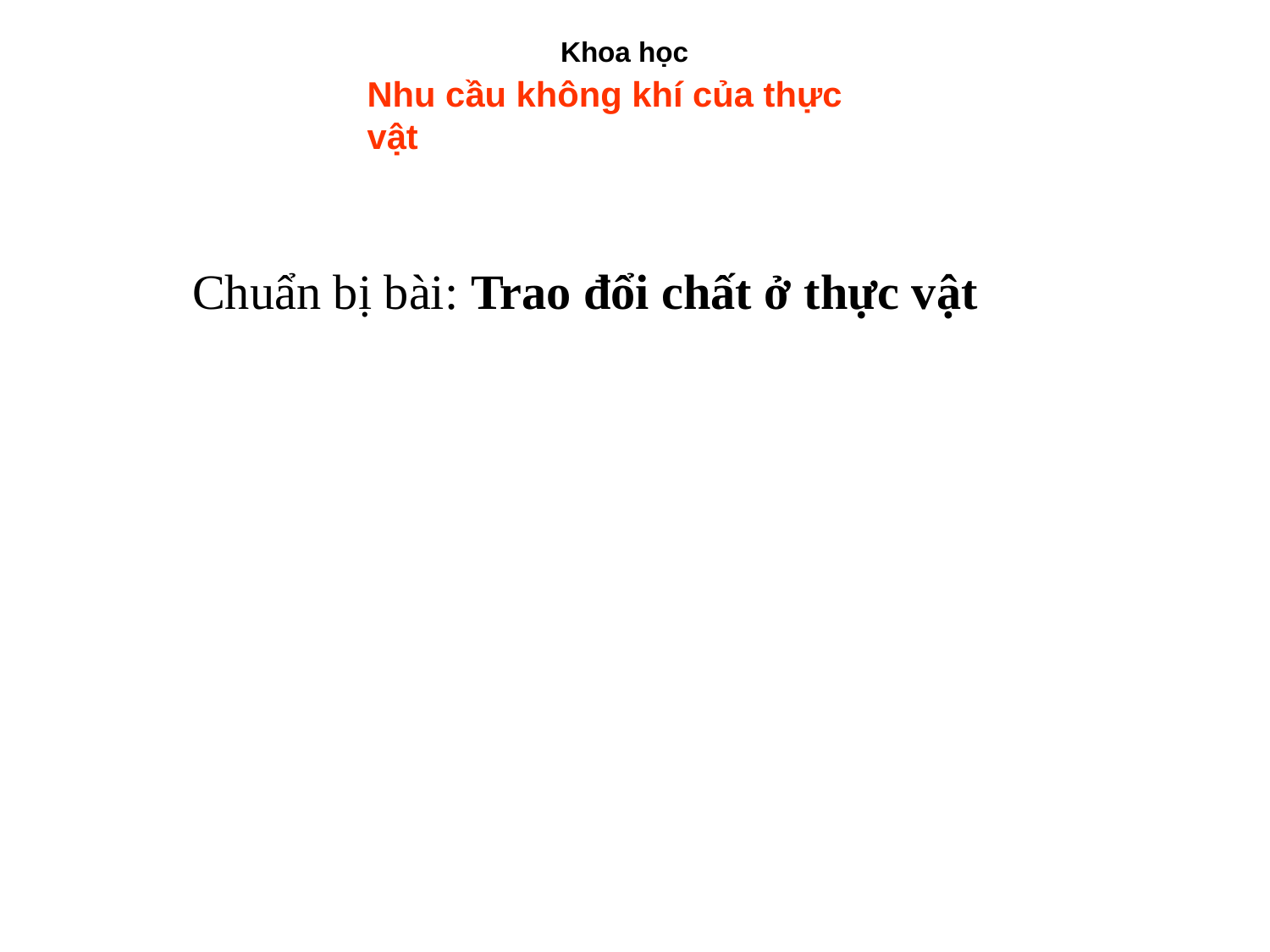

Khoa học
Nhu cầu không khí của thực vật
Chuẩn bị bài: Trao đổi chất ở thực vật